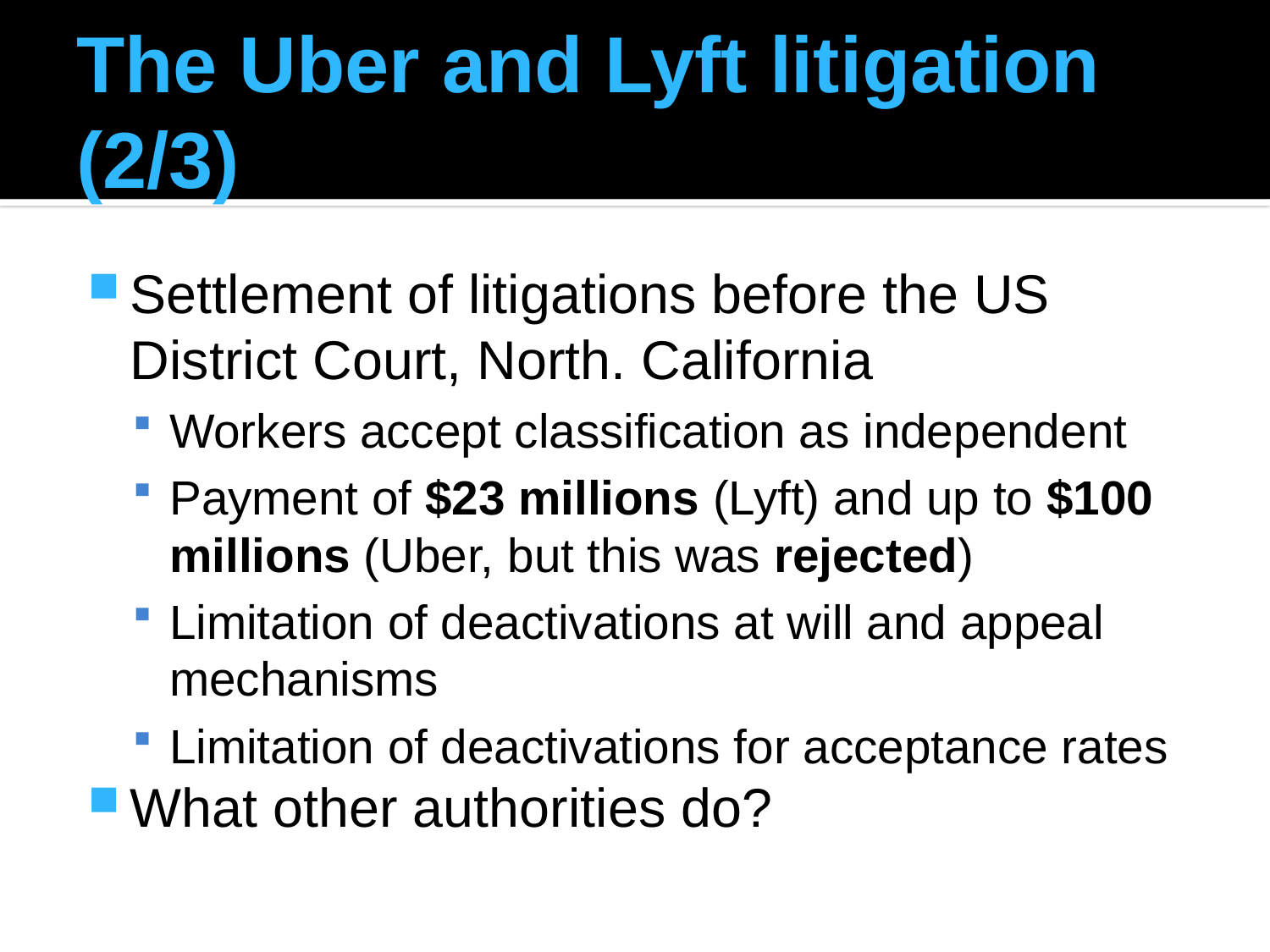

# The Uber and Lyft litigation (2/3)
Settlement of litigations before the US District Court, North. California
Workers accept classification as independent
Payment of $23 millions (Lyft) and up to $100 millions (Uber, but this was rejected)
Limitation of deactivations at will and appeal mechanisms
Limitation of deactivations for acceptance rates
What other authorities do?